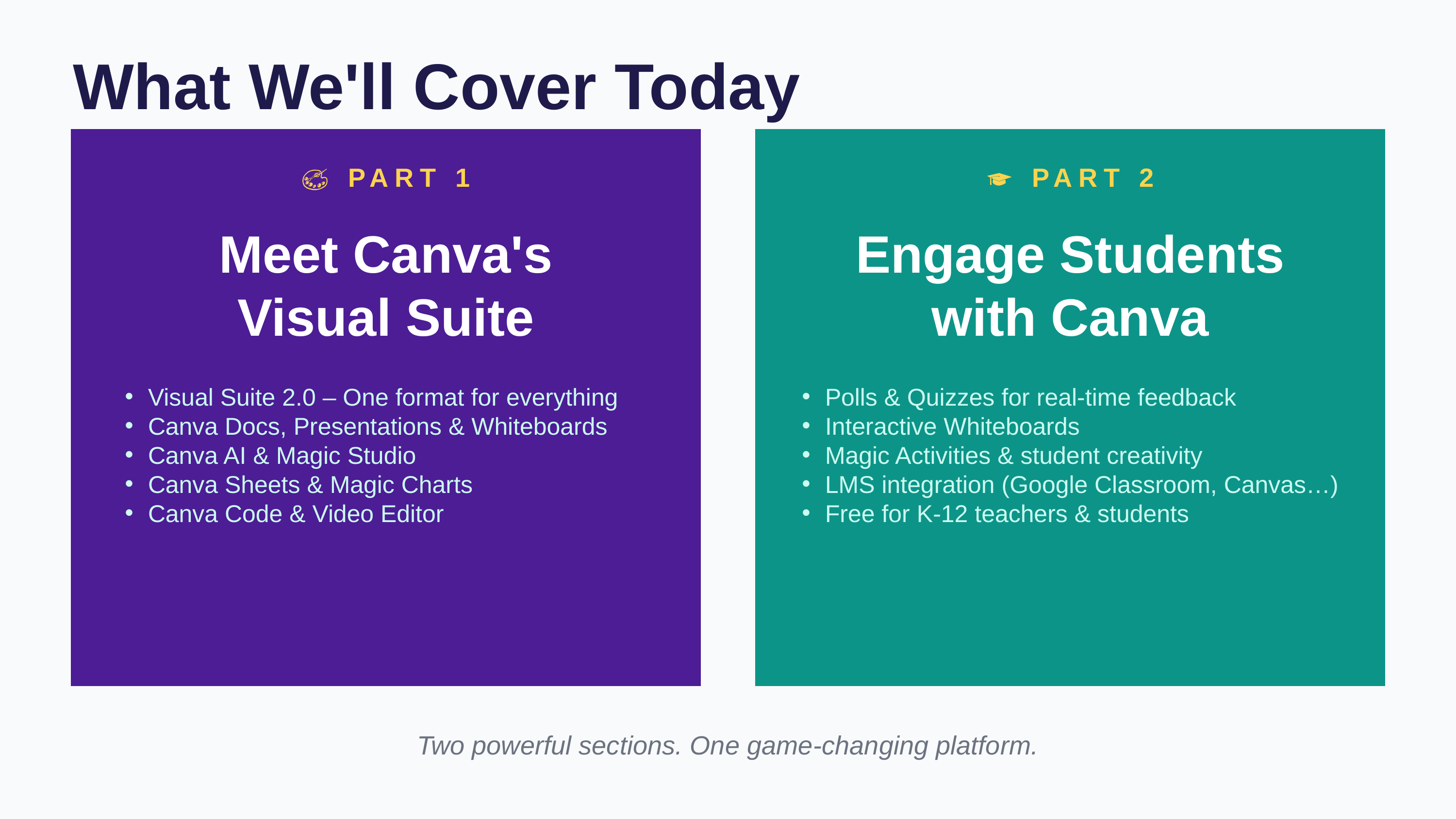

What We'll Cover Today

🎨 PART 1

🎓 PART 2

Meet Canva's
Visual Suite

Engage Students
with Canva

Visual Suite 2.0 – One format for everything
Canva Docs, Presentations & Whiteboards
Canva AI & Magic Studio
Canva Sheets & Magic Charts
Canva Code & Video Editor

Polls & Quizzes for real-time feedback
Interactive Whiteboards
Magic Activities & student creativity
LMS integration (Google Classroom, Canvas…)
Free for K-12 teachers & students

Two powerful sections. One game-changing platform.